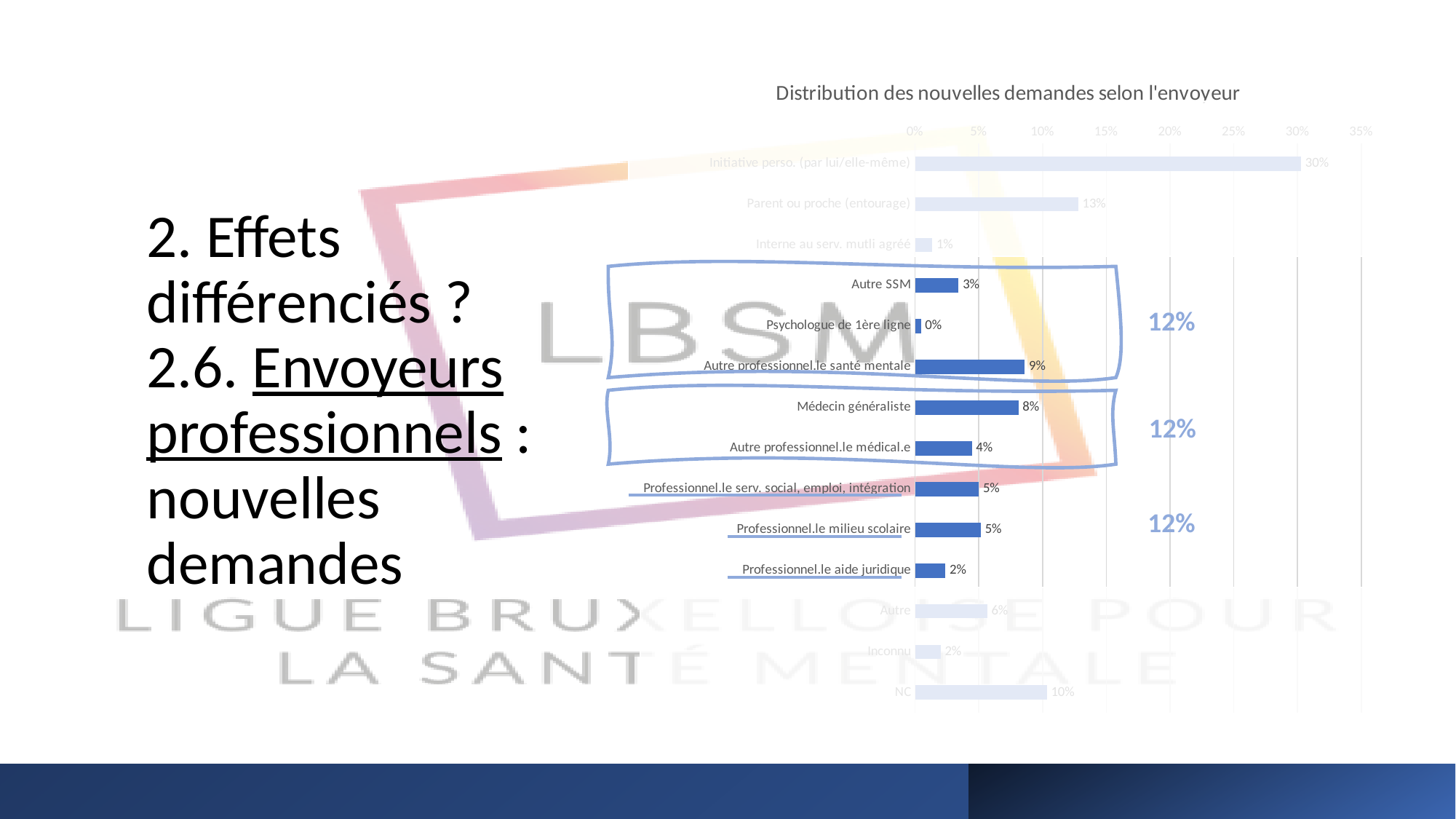

### Chart: Distribution des nouvelles demandes selon l'envoyeur

| Category | Total général |
|---|---|
| Initiative perso. (par lui/elle-même) | 0.30284396617986165 |
| Parent ou proche (entourage) | 0.12797847809377402 |
| Interne au serv. mutli agréé | 0.013451191391237509 |
| Autre SSM | 0.03420445810914681 |
| Psychologue de 1ère ligne | 0.004611837048424289 |
| Autre professionnel.le santé mentale | 0.08608762490392007 |
| Médecin généraliste | 0.08109146810146041 |
| Autre professionnel.le médical.e | 0.044581091468101464 |
| Professionnel.le serv. social, emploi, intégration | 0.04996156802459646 |
| Professionnel.le milieu scolaire | 0.05149884704073789 |
| Professionnel.le aide juridique | 0.02382782475019216 |
| Autre | 0.05649500384319754 |
| Inconnu | 0.019984627209838585 |
| NC | 0.10338201383551114 |
# 2. Effets différenciés ? 2.6. Envoyeurs professionnels : nouvelles demandes

12%

12%
12%